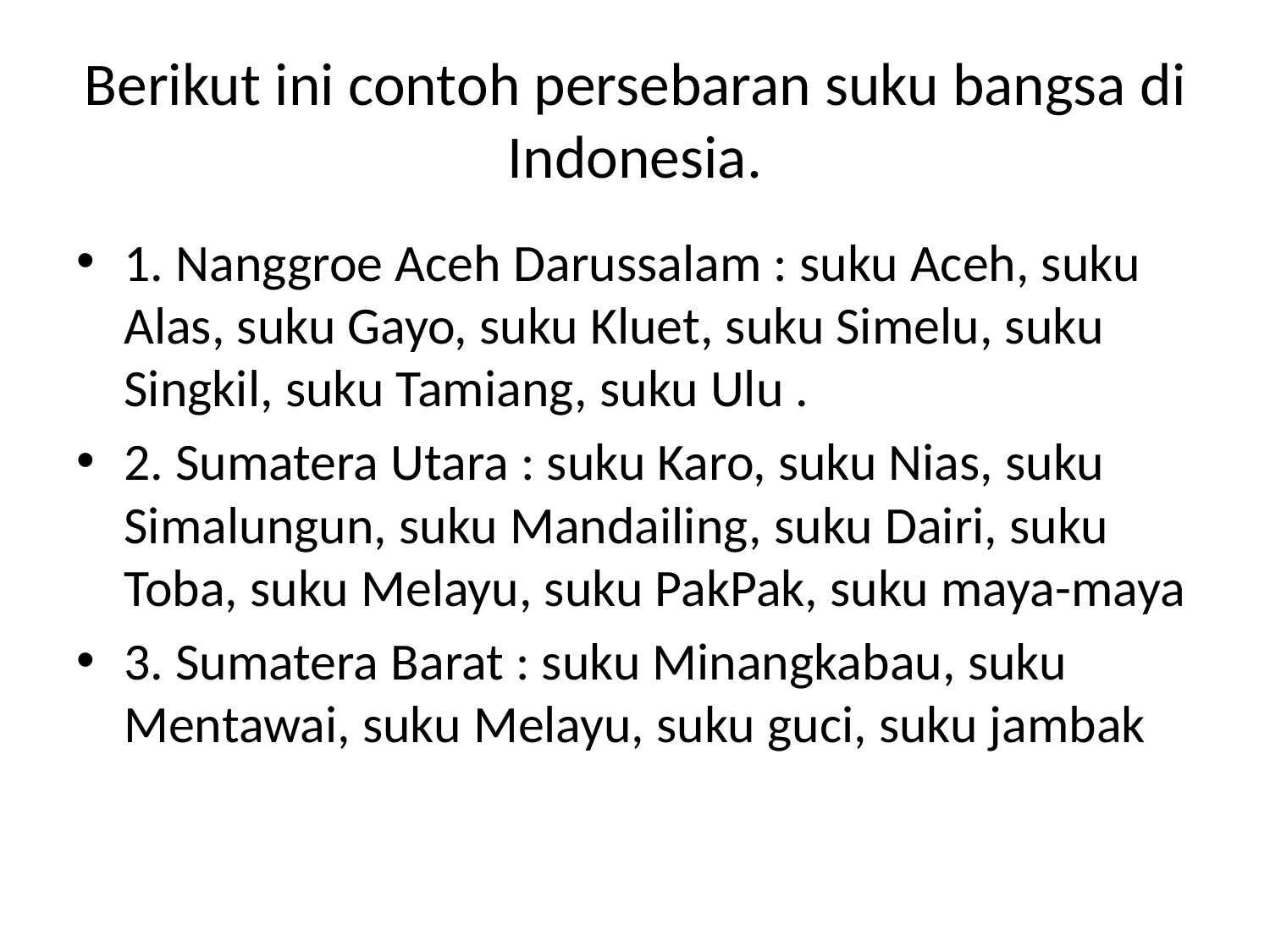

# Berikut ini contoh persebaran suku bangsa di Indonesia.
1. Nanggroe Aceh Darussalam : suku Aceh, suku Alas, suku Gayo, suku Kluet, suku Simelu, suku Singkil, suku Tamiang, suku Ulu .
2. Sumatera Utara : suku Karo, suku Nias, suku Simalungun, suku Mandailing, suku Dairi, suku Toba, suku Melayu, suku PakPak, suku maya-maya
3. Sumatera Barat : suku Minangkabau, suku Mentawai, suku Melayu, suku guci, suku jambak